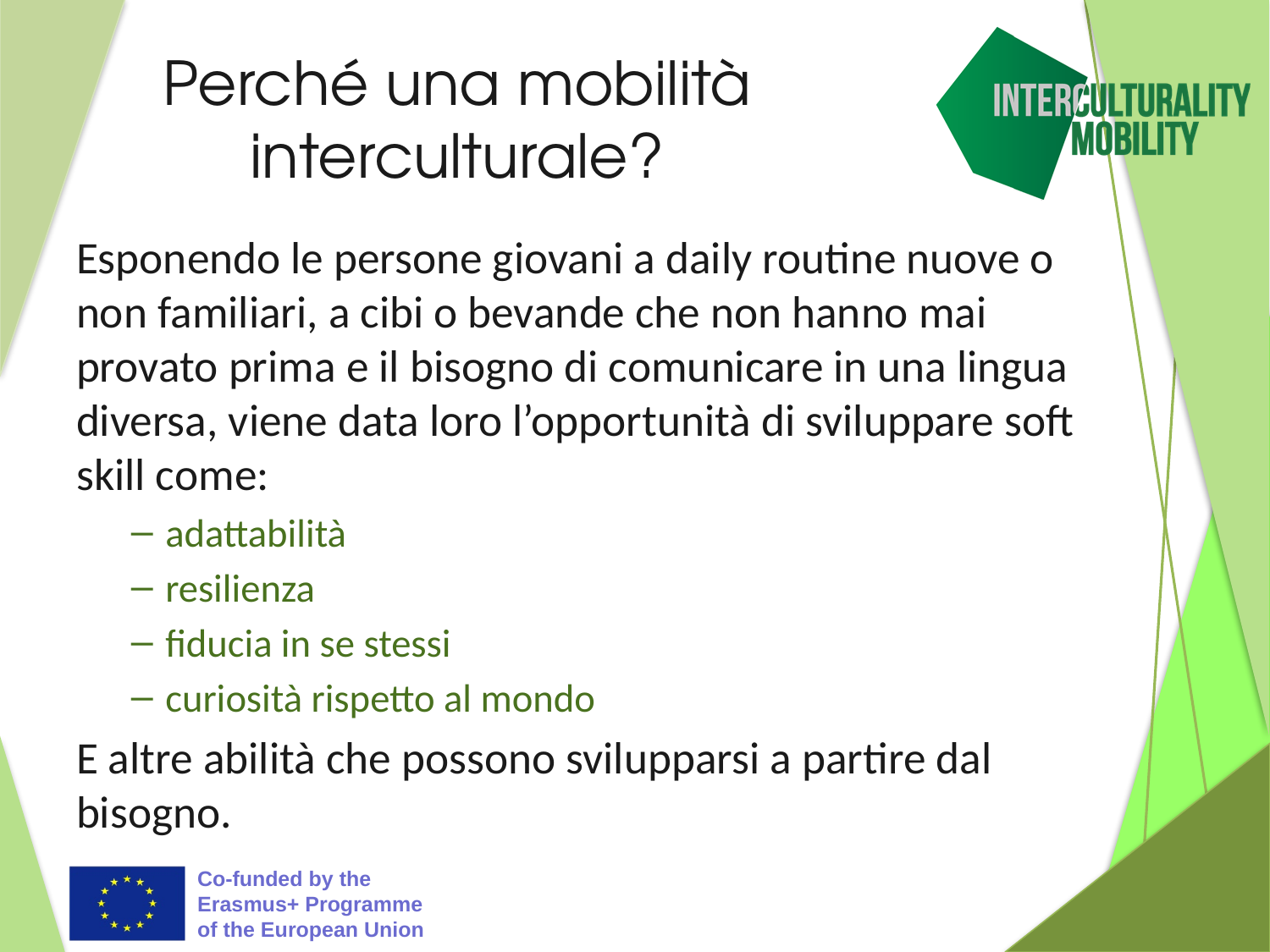

# Perché una mobilità interculturale?
Esponendo le persone giovani a daily routine nuove o non familiari, a cibi o bevande che non hanno mai provato prima e il bisogno di comunicare in una lingua diversa, viene data loro l’opportunità di sviluppare soft skill come:
adattabilità
resilienza
fiducia in se stessi
curiosità rispetto al mondo
E altre abilità che possono svilupparsi a partire dal bisogno.